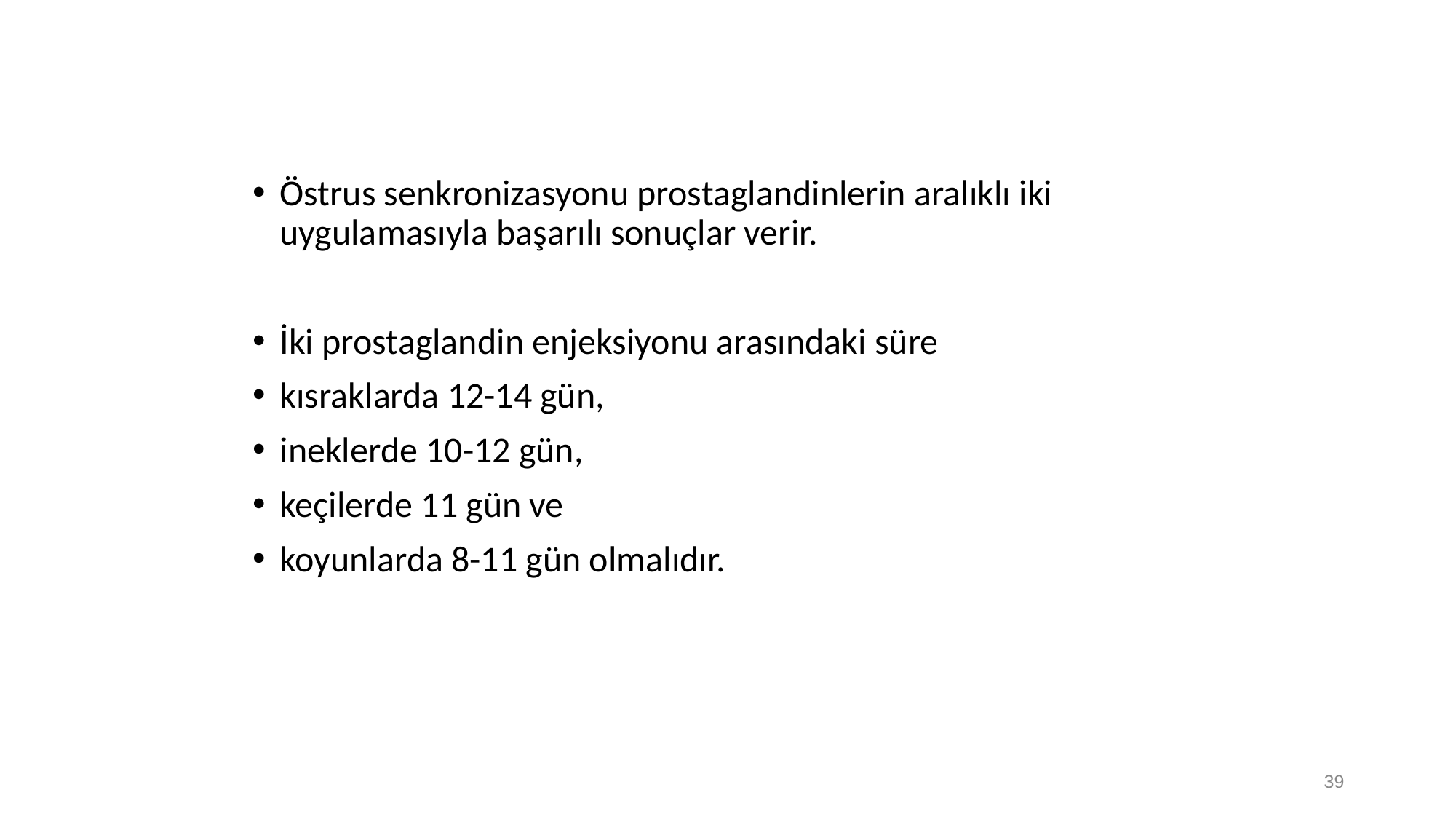

Östrus senkronizasyonu prostaglandinlerin aralıklı iki uygulamasıyla başarılı sonuçlar verir.

İki prostaglandin enjeksiyonu arasındaki süre
kısraklarda 12-14 gün,
ineklerde 10-12 gün,
keçilerde 11 gün ve
koyunlarda 8-11 gün olmalıdır.
39